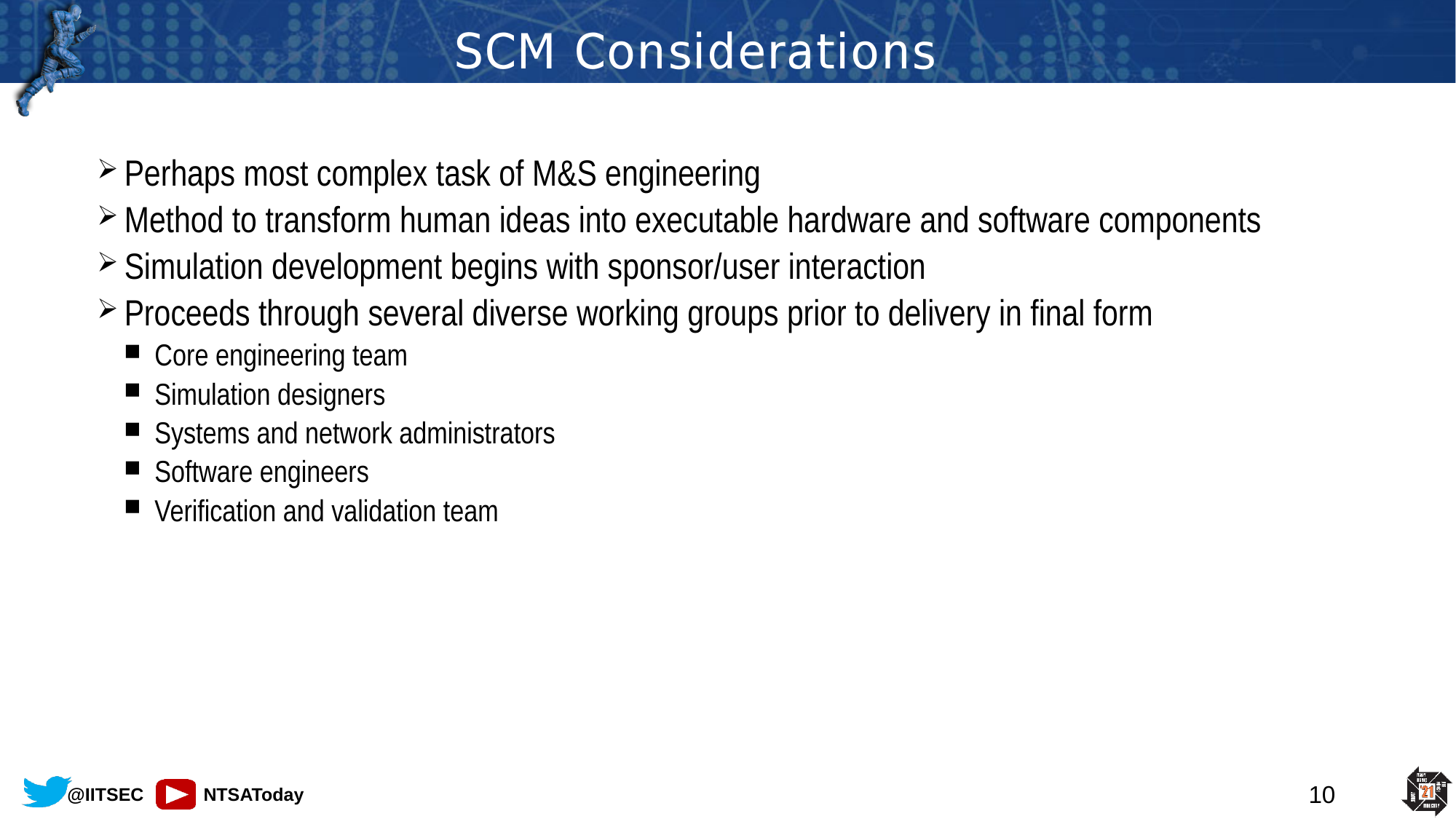

# SCM Considerations
Perhaps most complex task of M&S engineering
Method to transform human ideas into executable hardware and software components
Simulation development begins with sponsor/user interaction
Proceeds through several diverse working groups prior to delivery in final form
Core engineering team
Simulation designers
Systems and network administrators
Software engineers
Verification and validation team
10